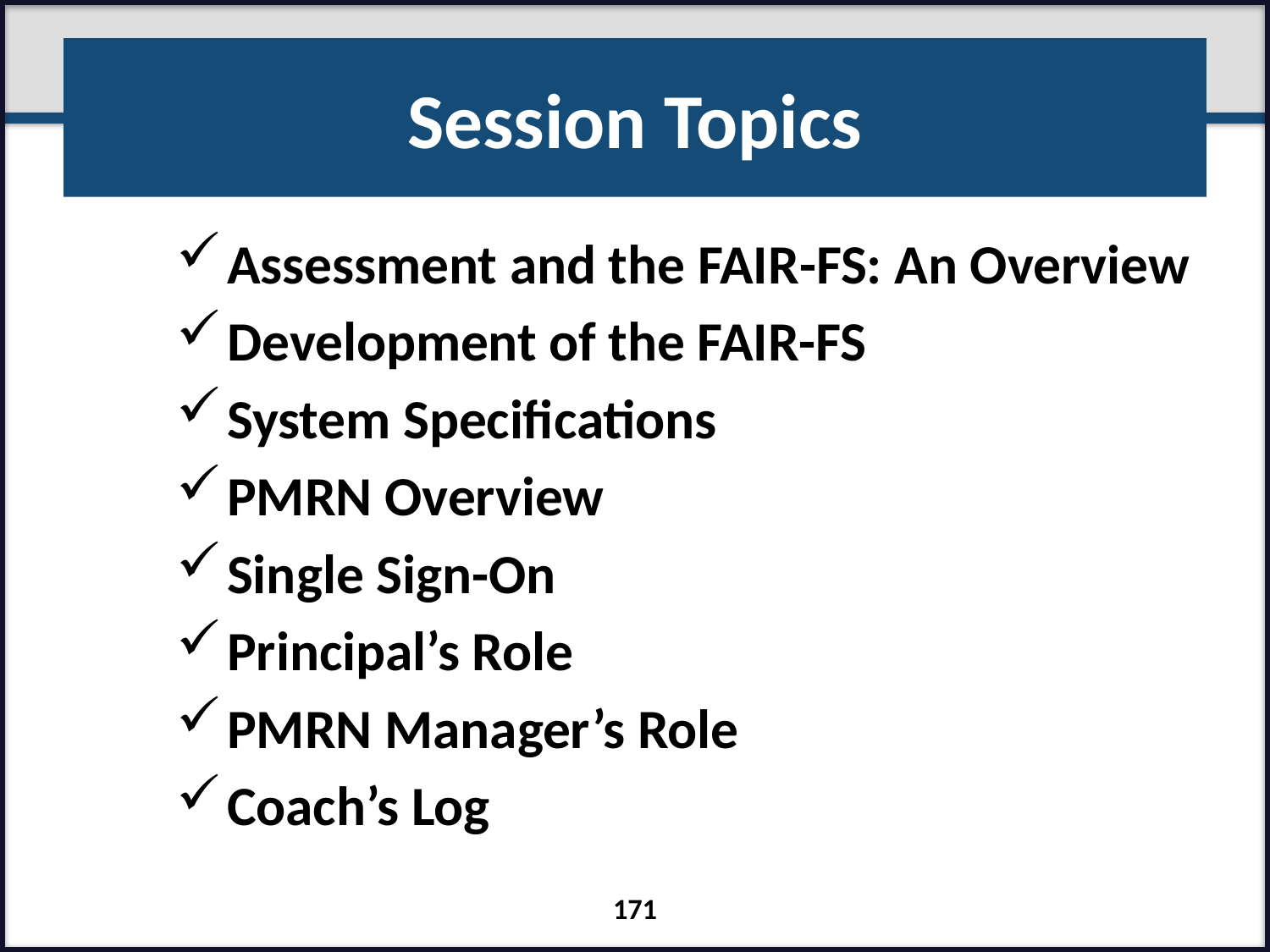

# Session Topics
Assessment and the FAIR-FS: An Overview
Development of the FAIR-FS
System Specifications
PMRN Overview
Single Sign-On
Principal’s Role
PMRN Manager’s Role
Coach’s Log
171